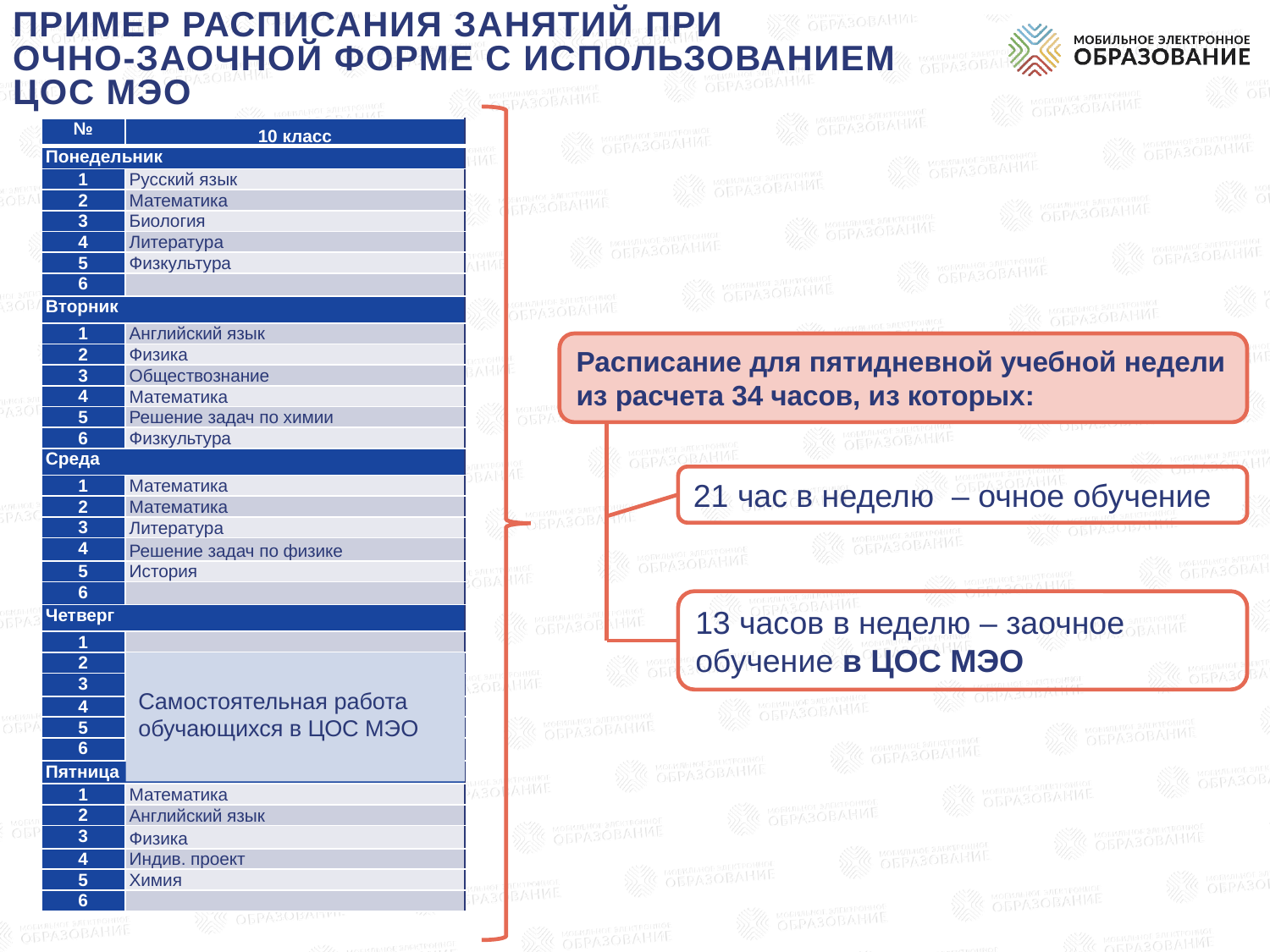

# Пример расписания занятий при очно-заочной форме с использованием ЦОС МЭО

| № | 10 класс |
| --- | --- |
| Понедельник |  |
| 1 | Русский язык |
| 2 | Математика |
| 3 | Биология |
| 4 | Литература |
| 5 | Физкультура |
| 6 |  |
| Вторник |  |
| 1 | Английский язык |
| 2 | Физика |
| 3 | Обществознание |
| 4 | Математика |
| 5 | Решение задач по химии |
| 6 | Физкультура |
| Среда |  |
| 1 | Математика |
| 2 | Математика |
| 3 | Литература |
| 4 | Решение задач по физике |
| 5 | История |
| 6 |  |
| Четверг |  |
| 1 |  |
| 2 |  |
| 3 |  |
| 4 |  |
| 5 |  |
| 6 |  |
| Пятница |  |
| 1 | Математика |
| 2 | Английский язык |
| 3 | Физика |
| 4 | Индив. проект |
| 5 | Химия |
| 6 |  |
Расписание для пятидневной учебной недели из расчета 34 часов, из которых:
21 час в неделю  – очное обучение
13 часов в неделю – заочное обучение в ЦОС МЭО

Самостоятельная работа обучающихся в ЦОС МЭО